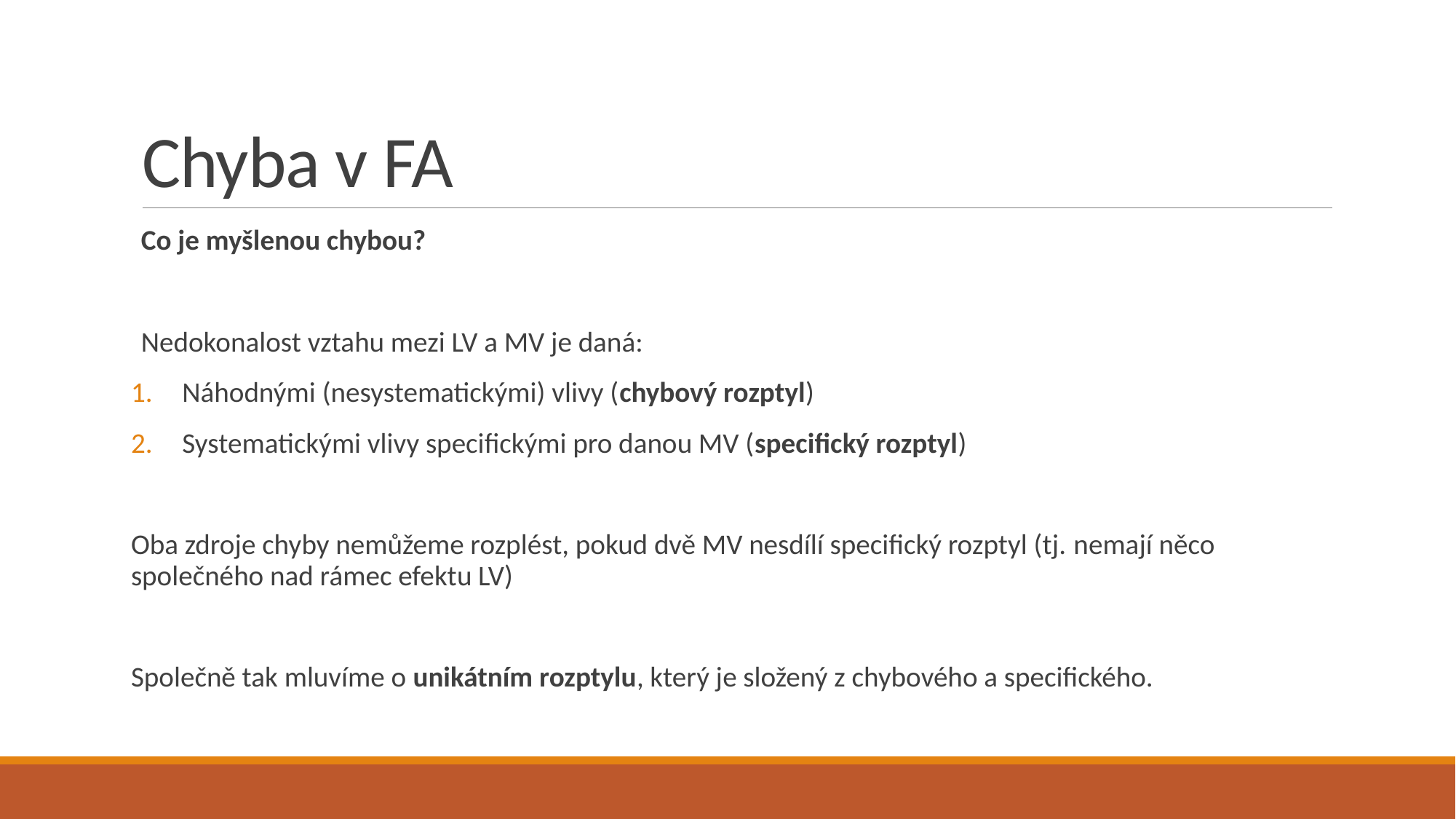

# Chyba v FA
Co je myšlenou chybou?

Nedokonalost vztahu mezi LV a MV je daná:
Náhodnými (nesystematickými) vlivy (chybový rozptyl)
Systematickými vlivy specifickými pro danou MV (specifický rozptyl)

Oba zdroje chyby nemůžeme rozplést, pokud dvě MV nesdílí specifický rozptyl (tj. nemají něco společného nad rámec efektu LV)

Společně tak mluvíme o unikátním rozptylu, který je složený z chybového a specifického.